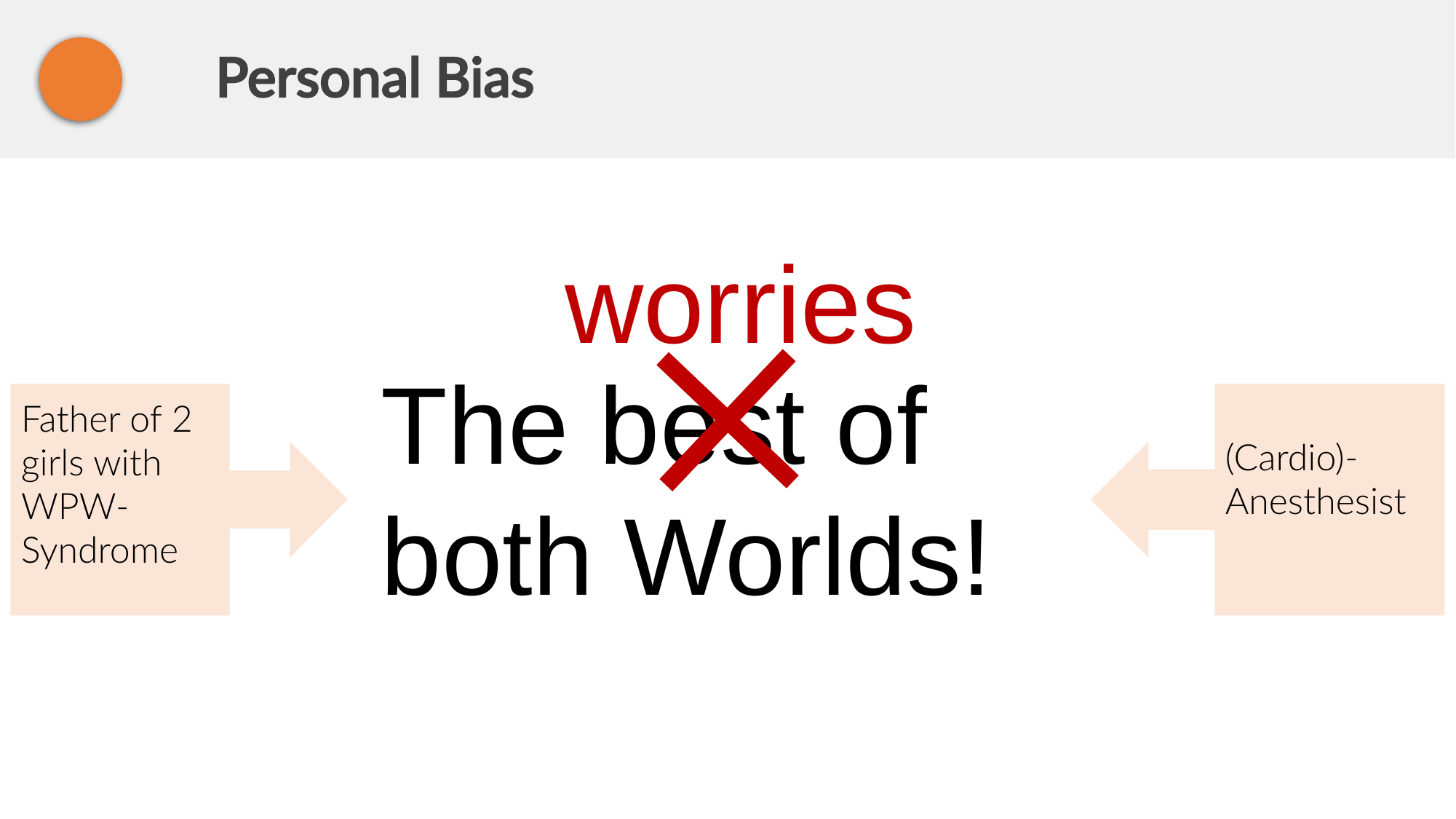

# Personal Bias
worries

The best of both Worlds!
Father of 2 girls with WPW-Syndrome

(Cardio)-Anesthesist